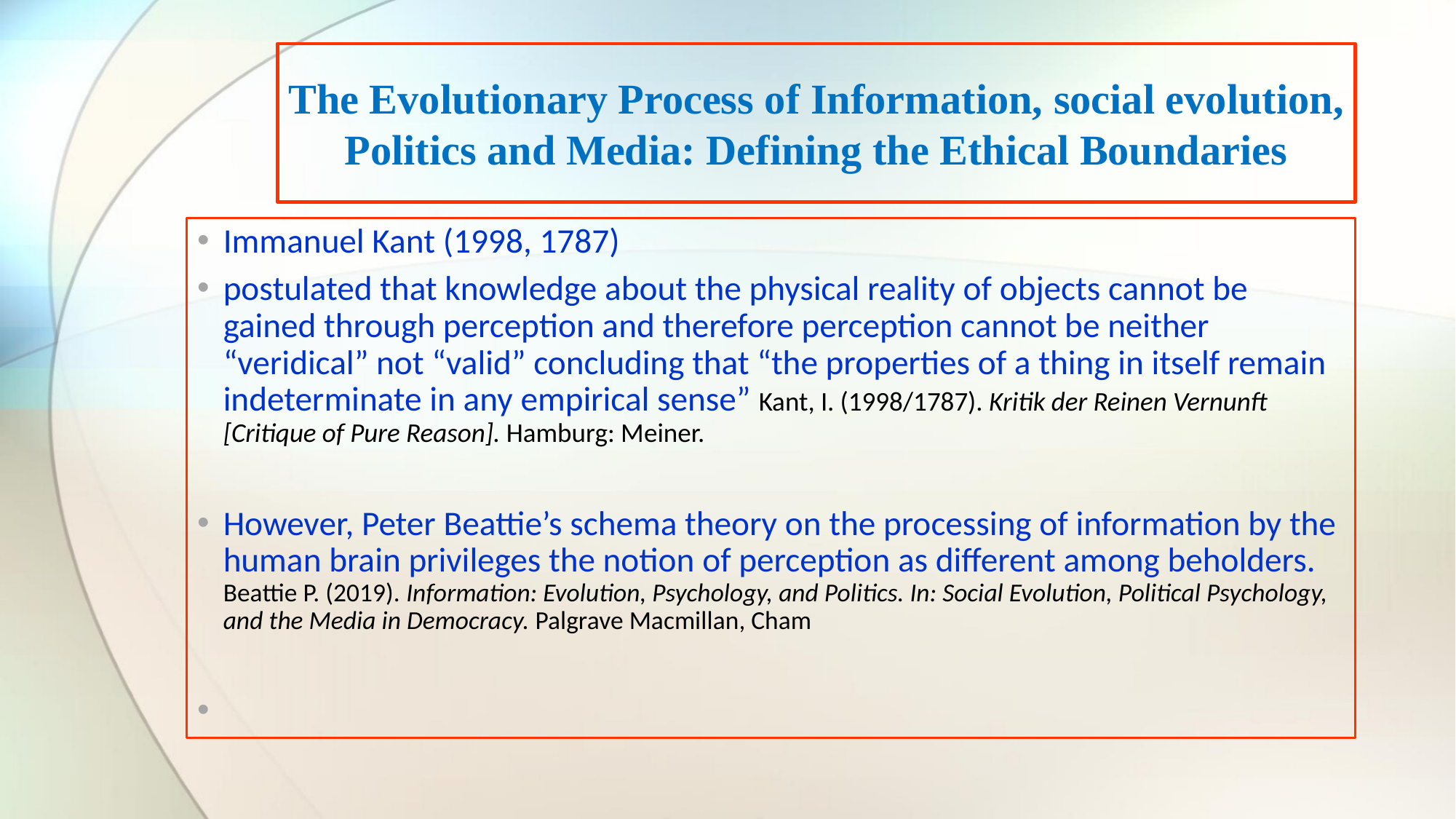

# The Evolutionary Process of Information, social evolution, Politics and Media: Defining the Ethical Boundaries
Immanuel Kant (1998, 1787)
postulated that knowledge about the physical reality of objects cannot be gained through perception and therefore perception cannot be neither “veridical” not “valid” concluding that “the properties of a thing in itself remain indeterminate in any empirical sense” Kant, I. (1998/1787). Kritik der Reinen Vernunft [Critique of Pure Reason]. Hamburg: Meiner.

However, Peter Beattie’s schema theory on the processing of information by the human brain privileges the notion of perception as different among beholders.  Beattie P. (2019). Information: Evolution, Psychology, and Politics. In: Social Evolution, Political Psychology, and the Media in Democracy. Palgrave Macmillan, Cham